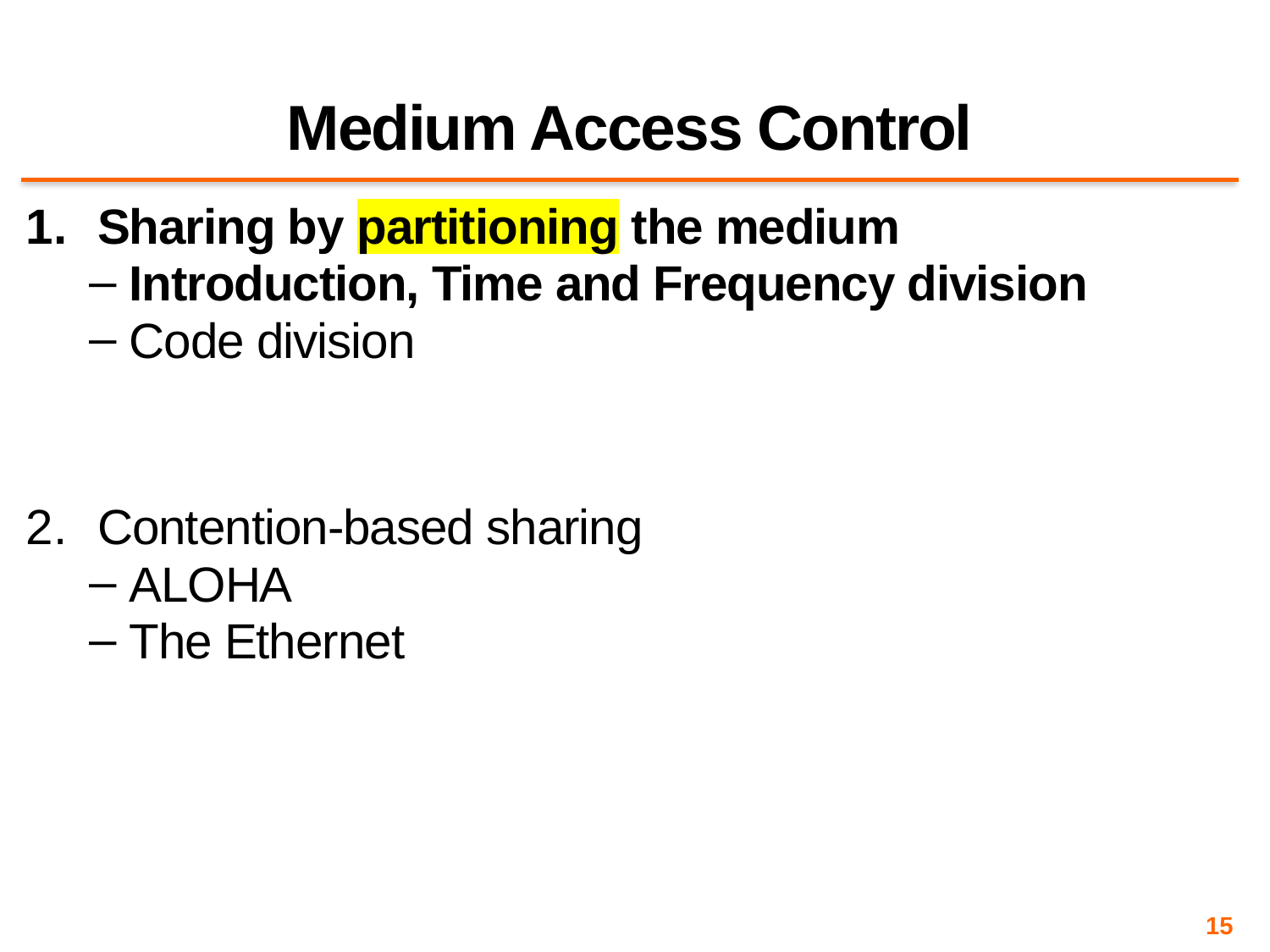

# Medium Access Control
Sharing by partitioning the medium
Introduction, Time and Frequency division
Code division

Contention-based sharing
ALOHA
The Ethernet

15